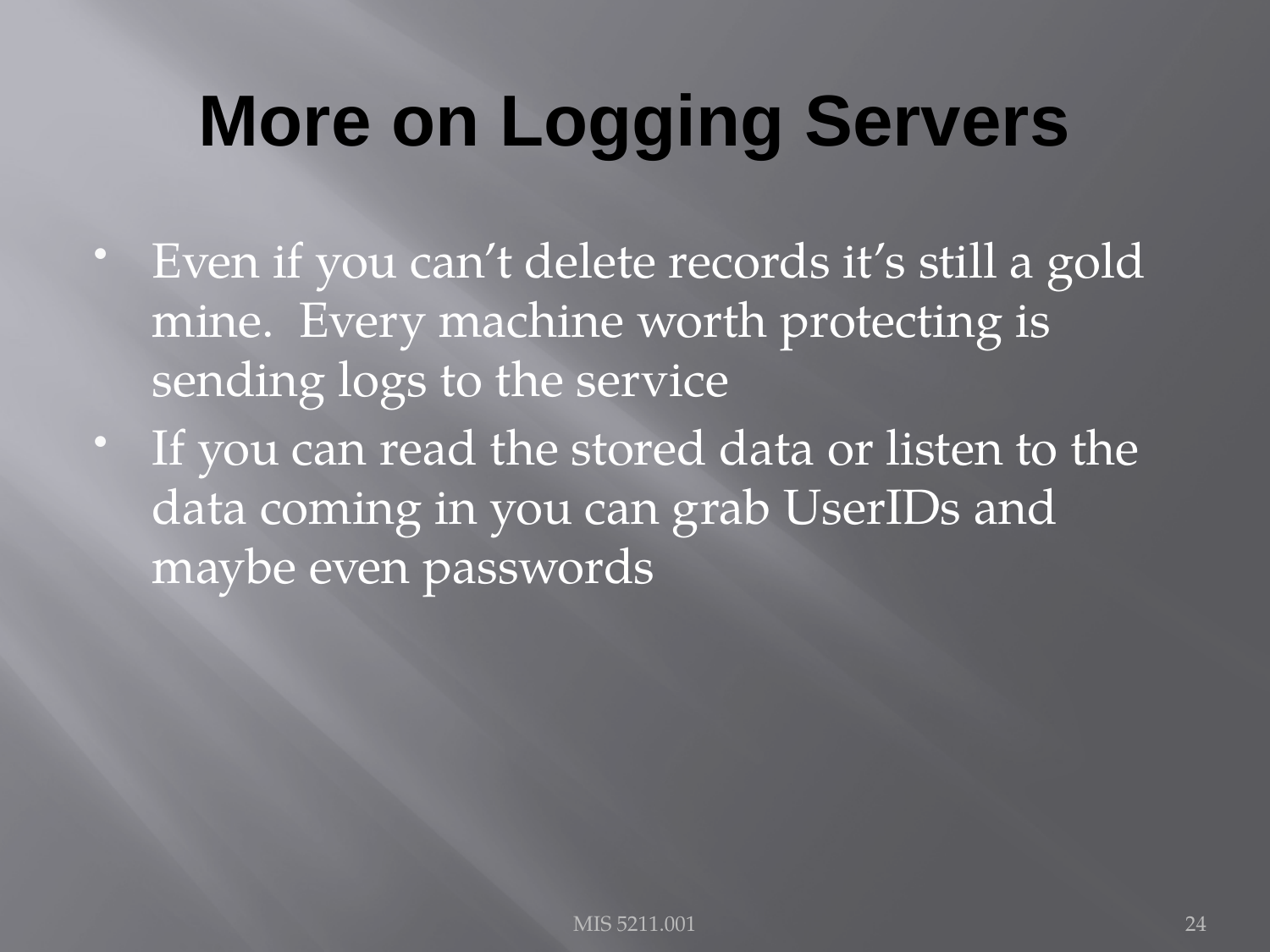

# More on Logging Servers
Even if you can’t delete records it’s still a gold mine.  Every machine worth protecting is sending logs to the service
If you can read the stored data or listen to the data coming in you can grab UserIDs and maybe even passwords
MIS 5211.001
24